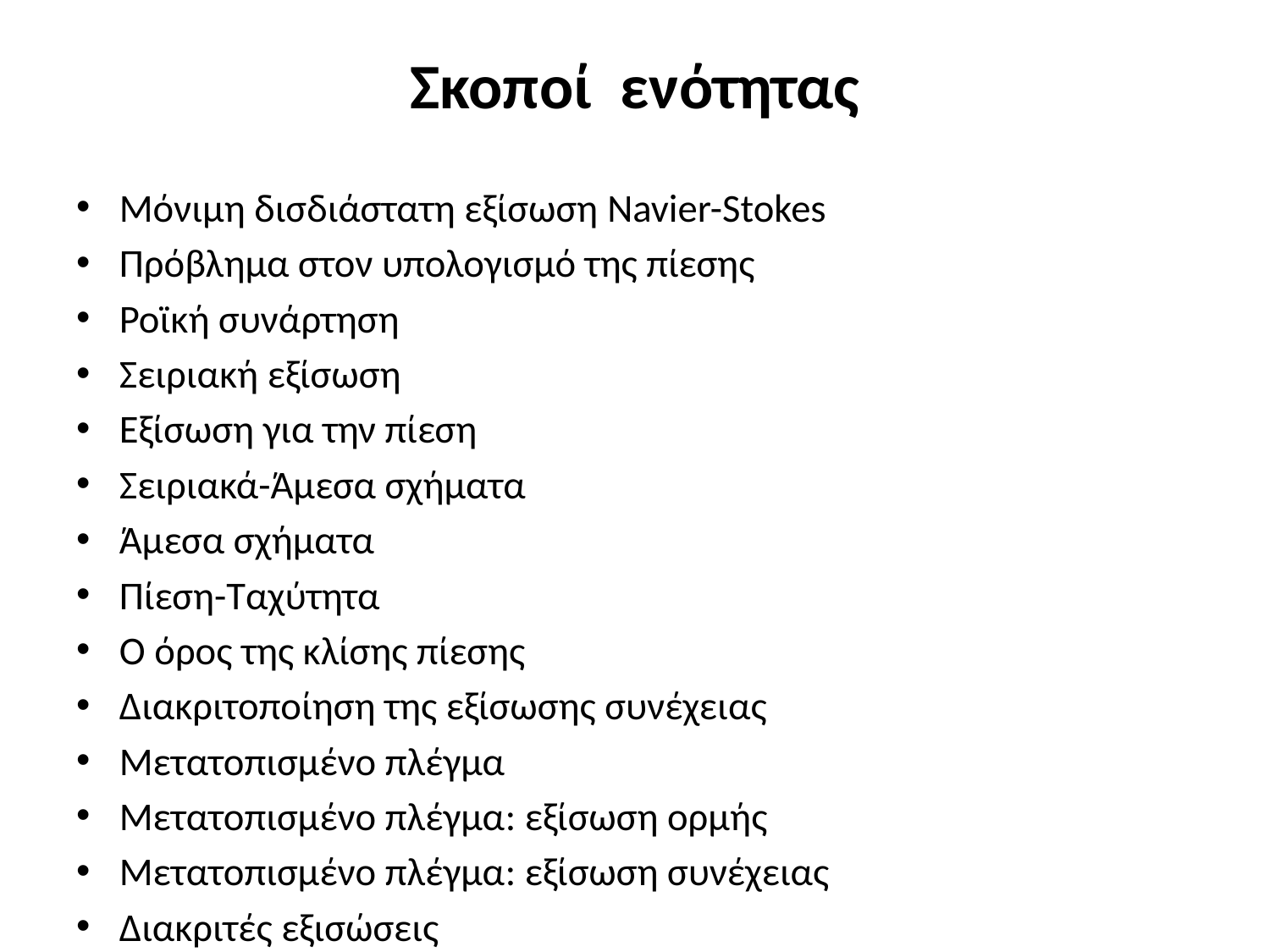

# Σκοποί  ενότητας
Μόνιμη δισδιάστατη εξίσωση Navier-Stokes
Πρόβλημα στον υπολογισμό της πίεσης
Ροϊκή συνάρτηση
Σειριακή εξίσωση
Εξίσωση για την πίεση
Σειριακά-Άμεσα σχήματα
Άμεσα σχήματα
Πίεση-Ταχύτητα
Ο όρος της κλίσης πίεσης
Διακριτοποίηση της εξίσωσης συνέχειας
Μετατοπισμένο πλέγμα
Μετατοπισμένο πλέγμα: εξίσωση ορμής
Μετατοπισμένο πλέγμα: εξίσωση συνέχειας
Διακριτές εξισώσεις